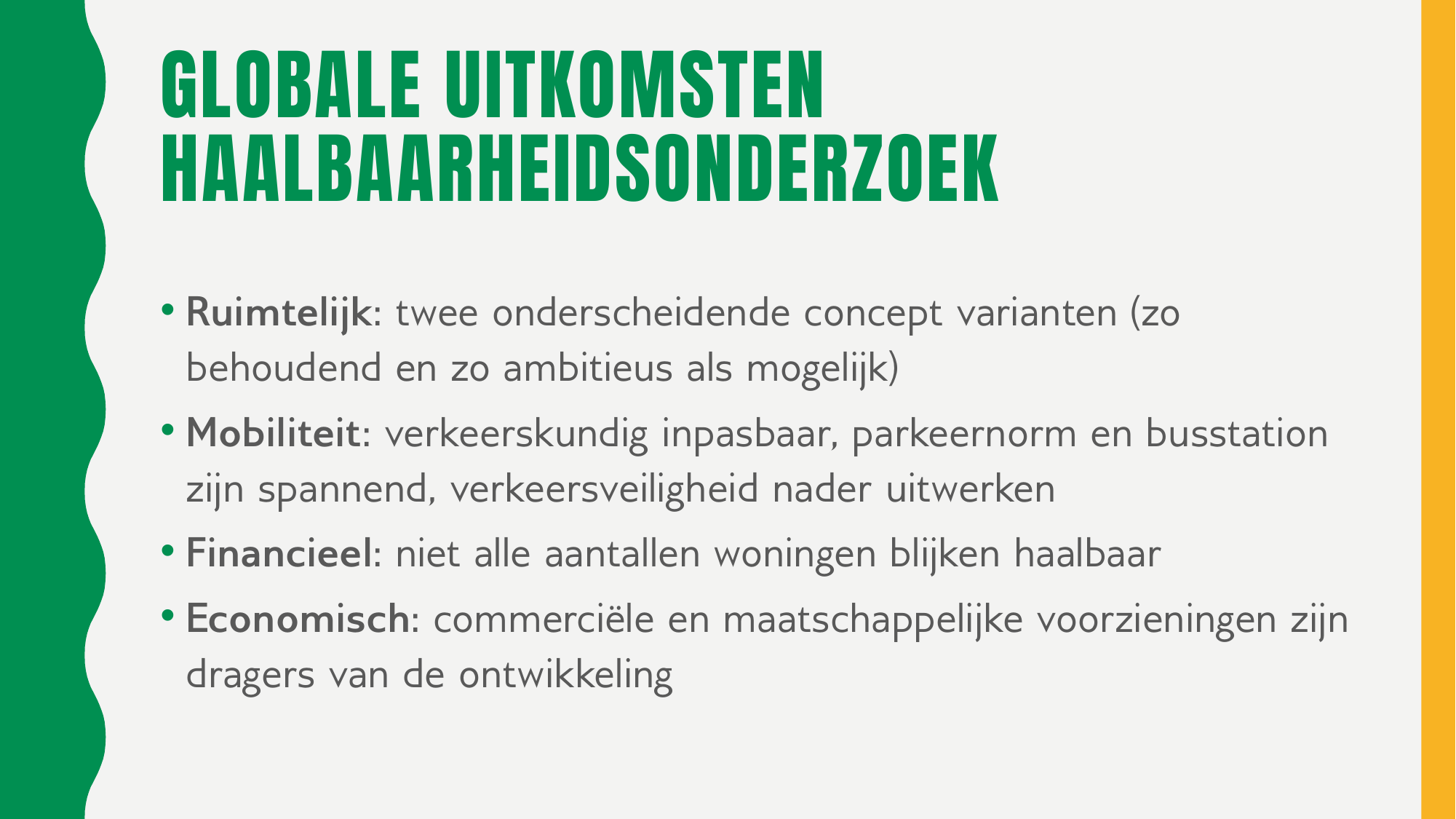

# Globale uitkomsten haalbaarheidsonderzoek
Ruimtelijk: twee onderscheidende concept varianten (zo behoudend en zo ambitieus als mogelijk)
Mobiliteit: verkeerskundig inpasbaar, parkeernorm en busstation zijn spannend, verkeersveiligheid nader uitwerken
Financieel: niet alle aantallen woningen blijken haalbaar
Economisch: commerciële en maatschappelijke voorzieningen zijn dragers van de ontwikkeling